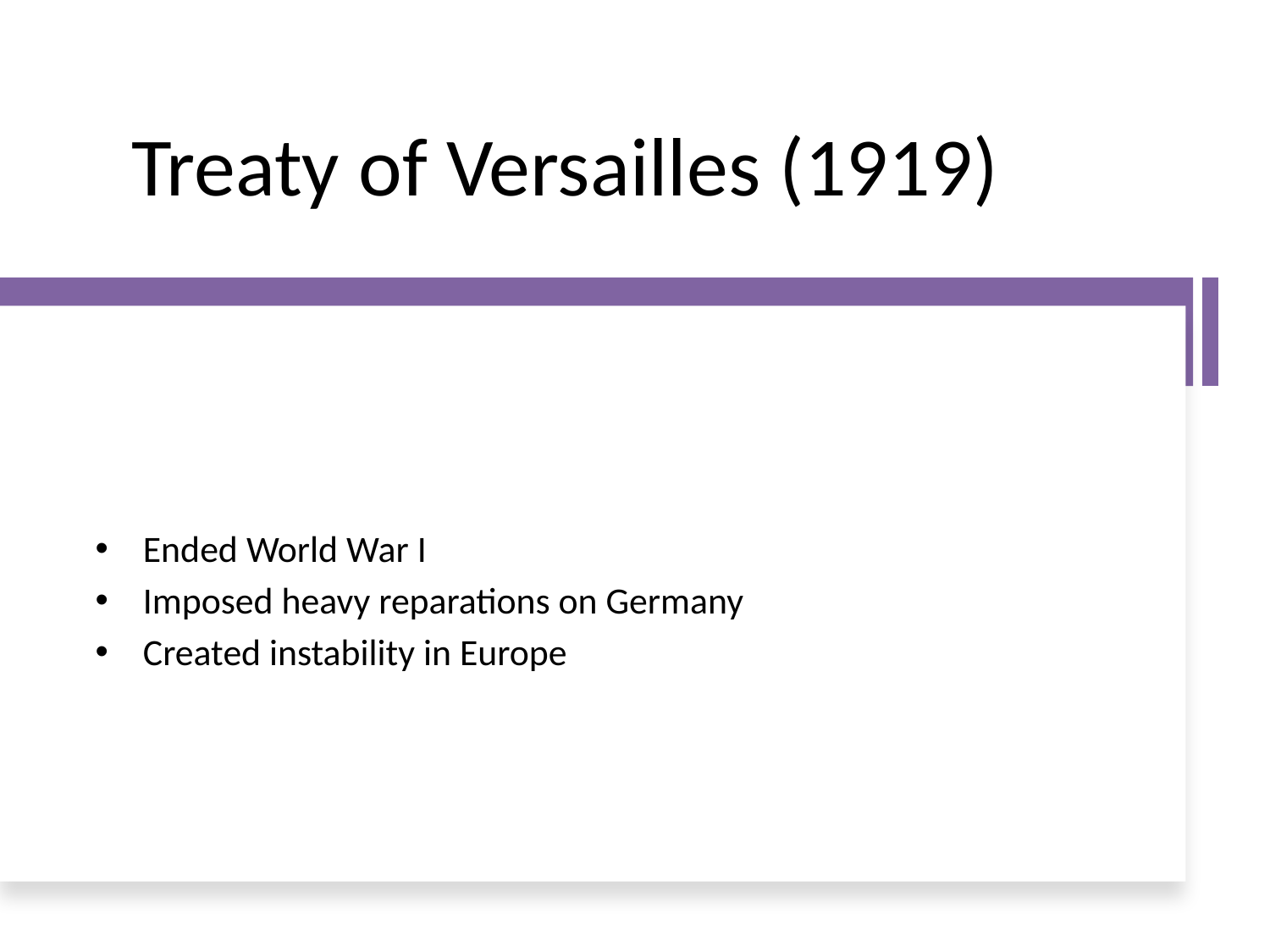

# Treaty of Versailles (1919)

Ended World War I
Imposed heavy reparations on Germany
Created instability in Europe